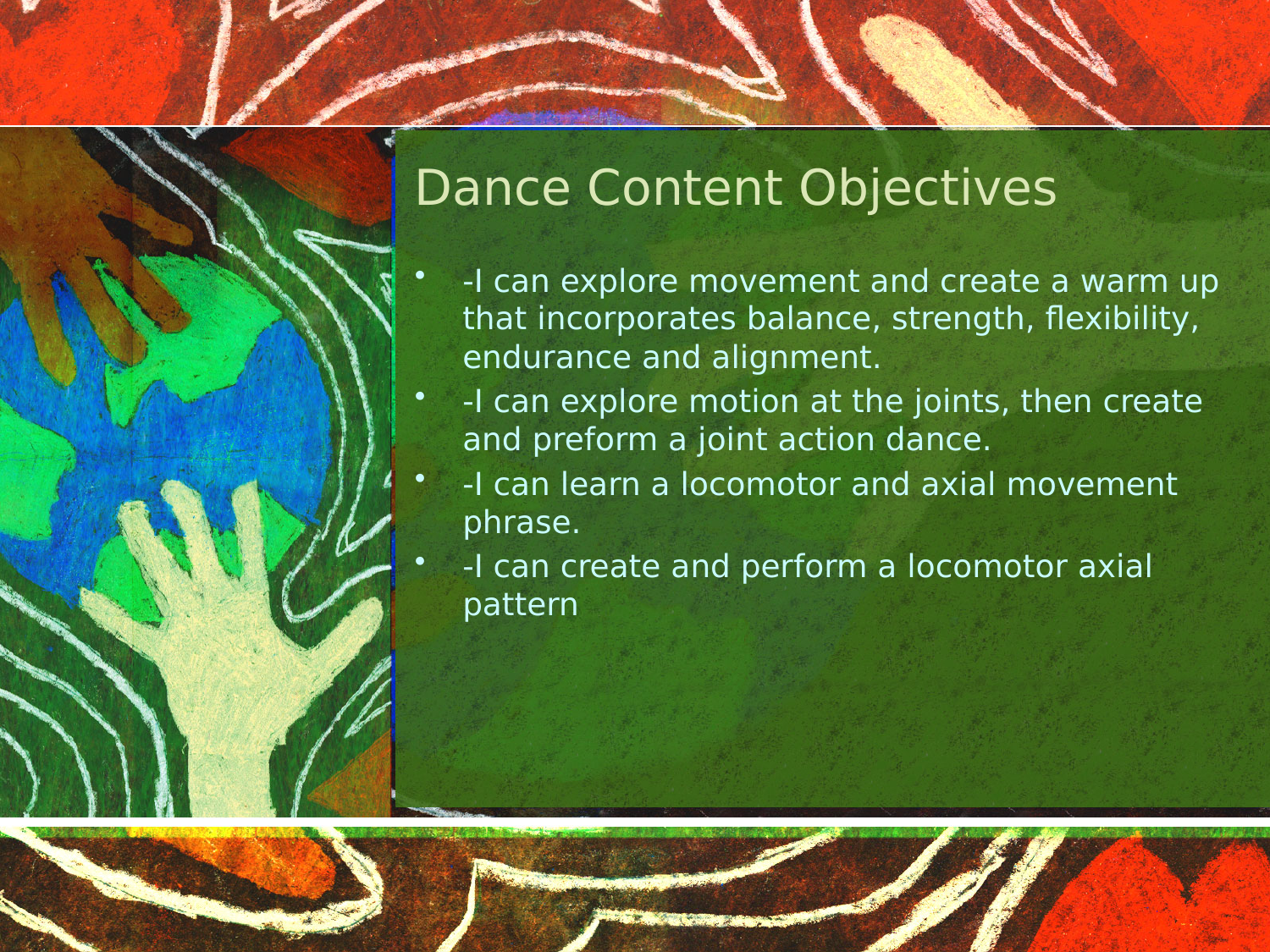

# Dance Content Objectives
-I can explore movement and create a warm up that incorporates balance, strength, flexibility, endurance and alignment.
-I can explore motion at the joints, then create and preform a joint action dance.
-I can learn a locomotor and axial movement phrase.
-I can create and perform a locomotor axial pattern